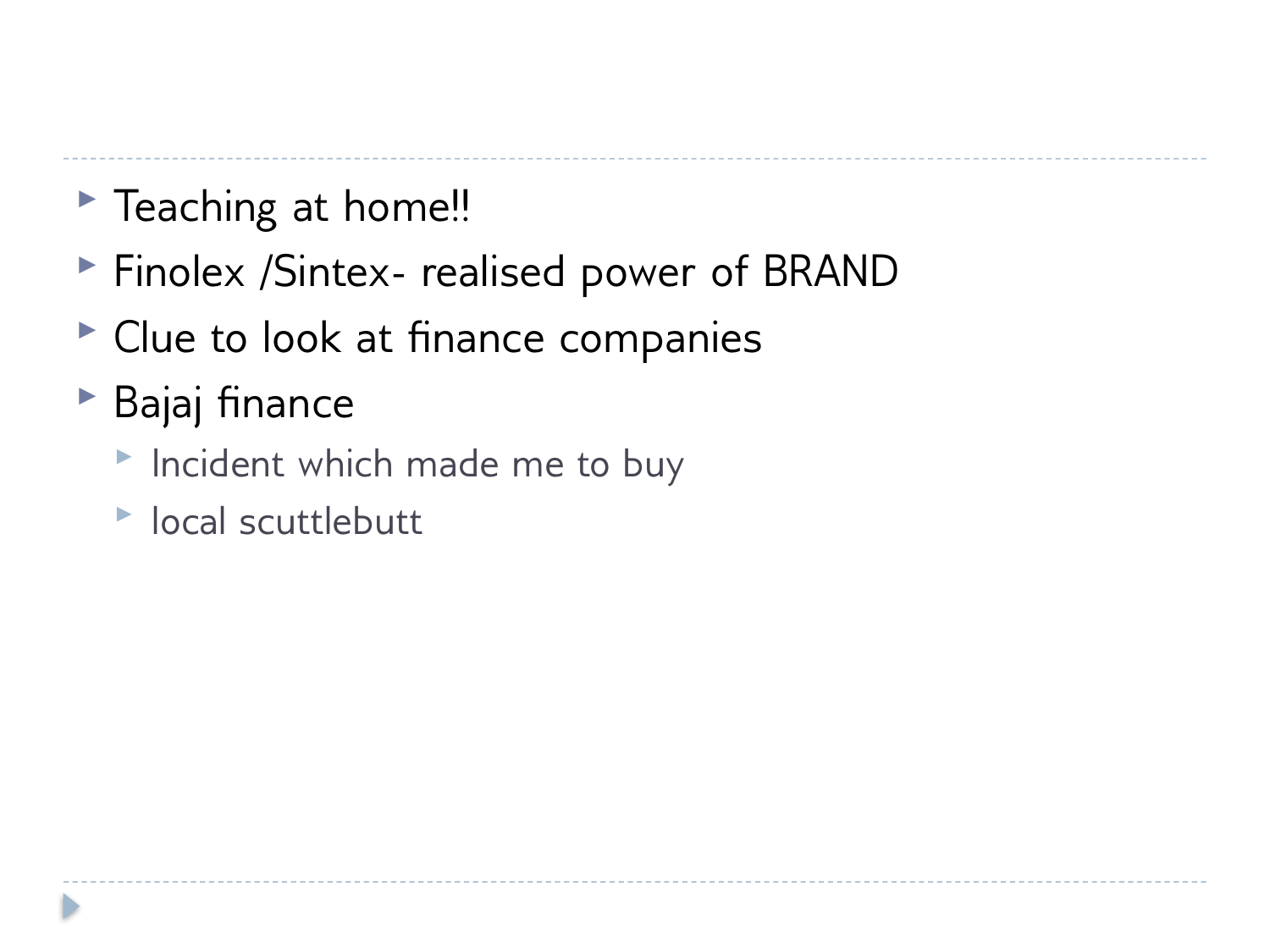

#
Teaching at home!!
Finolex /Sintex- realised power of BRAND
Clue to look at finance companies
Bajaj finance
Incident which made me to buy
local scuttlebutt